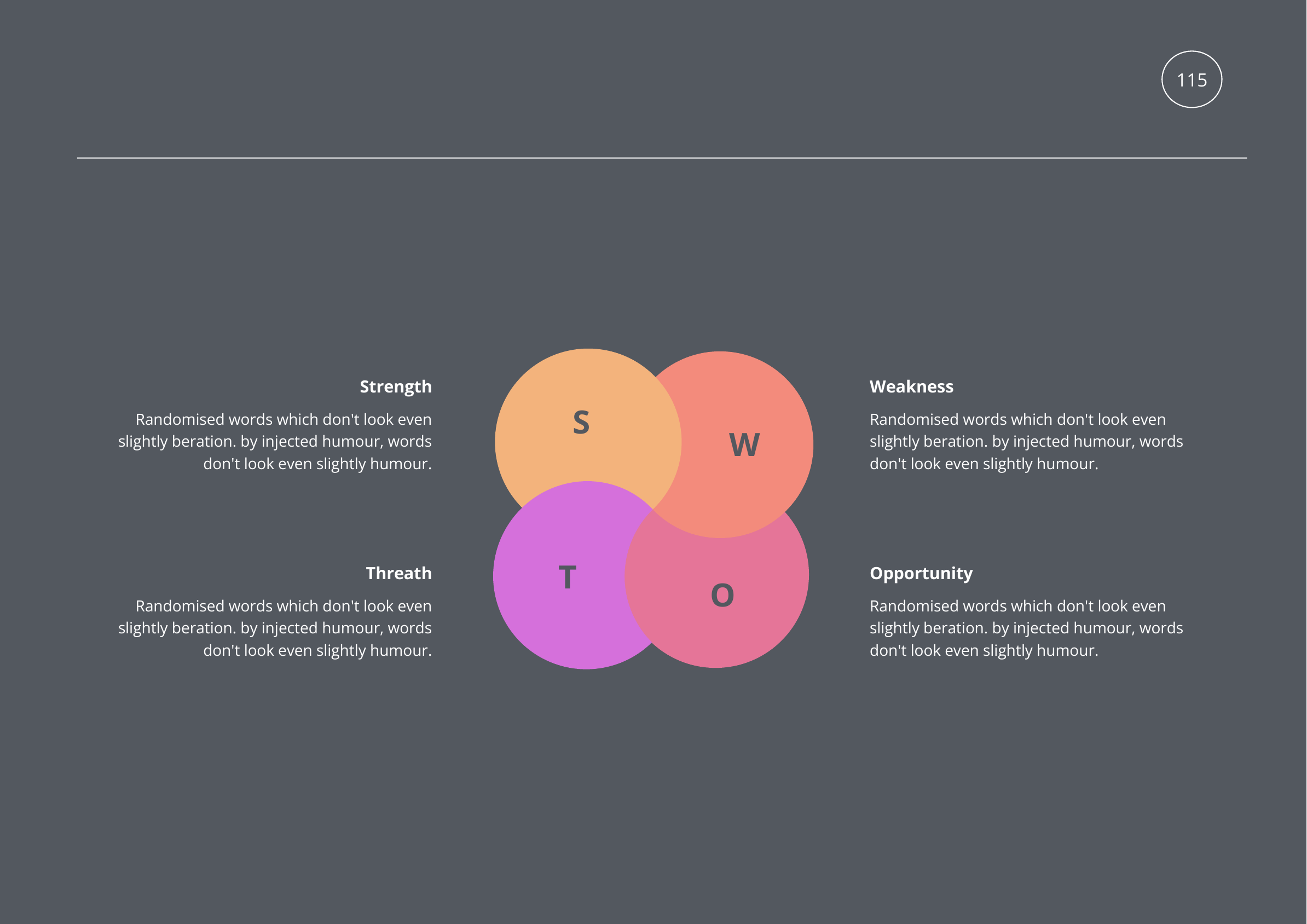

115

Strength
Weakness
Randomised words which don't look even slightly beration. by injected humour, words don't look even slightly humour.
Randomised words which don't look even slightly beration. by injected humour, words don't look even slightly humour.
S
W

Threath
T
Opportunity
O
Randomised words which don't look even slightly beration. by injected humour, words don't look even slightly humour.
Randomised words which don't look even slightly beration. by injected humour, words don't look even slightly humour.